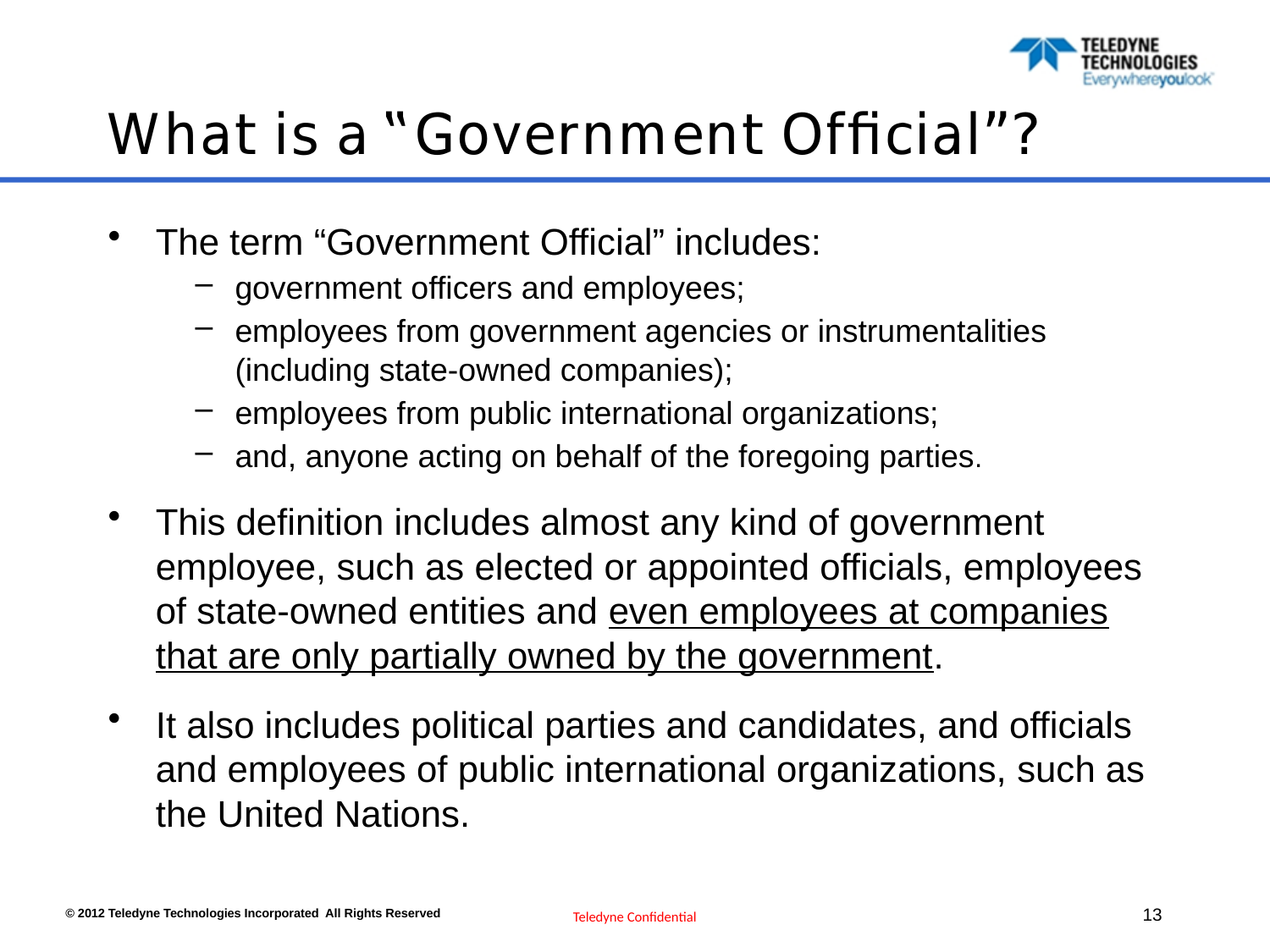

# What is a “Government Official”?
The term “Government Official” includes:
government officers and employees;
employees from government agencies or instrumentalities (including state-owned companies);
employees from public international organizations;
and, anyone acting on behalf of the foregoing parties.
This definition includes almost any kind of government employee, such as elected or appointed officials, employees of state-owned entities and even employees at companies that are only partially owned by the government.
It also includes political parties and candidates, and officials and employees of public international organizations, such as the United Nations.

Teledyne Confidential
13